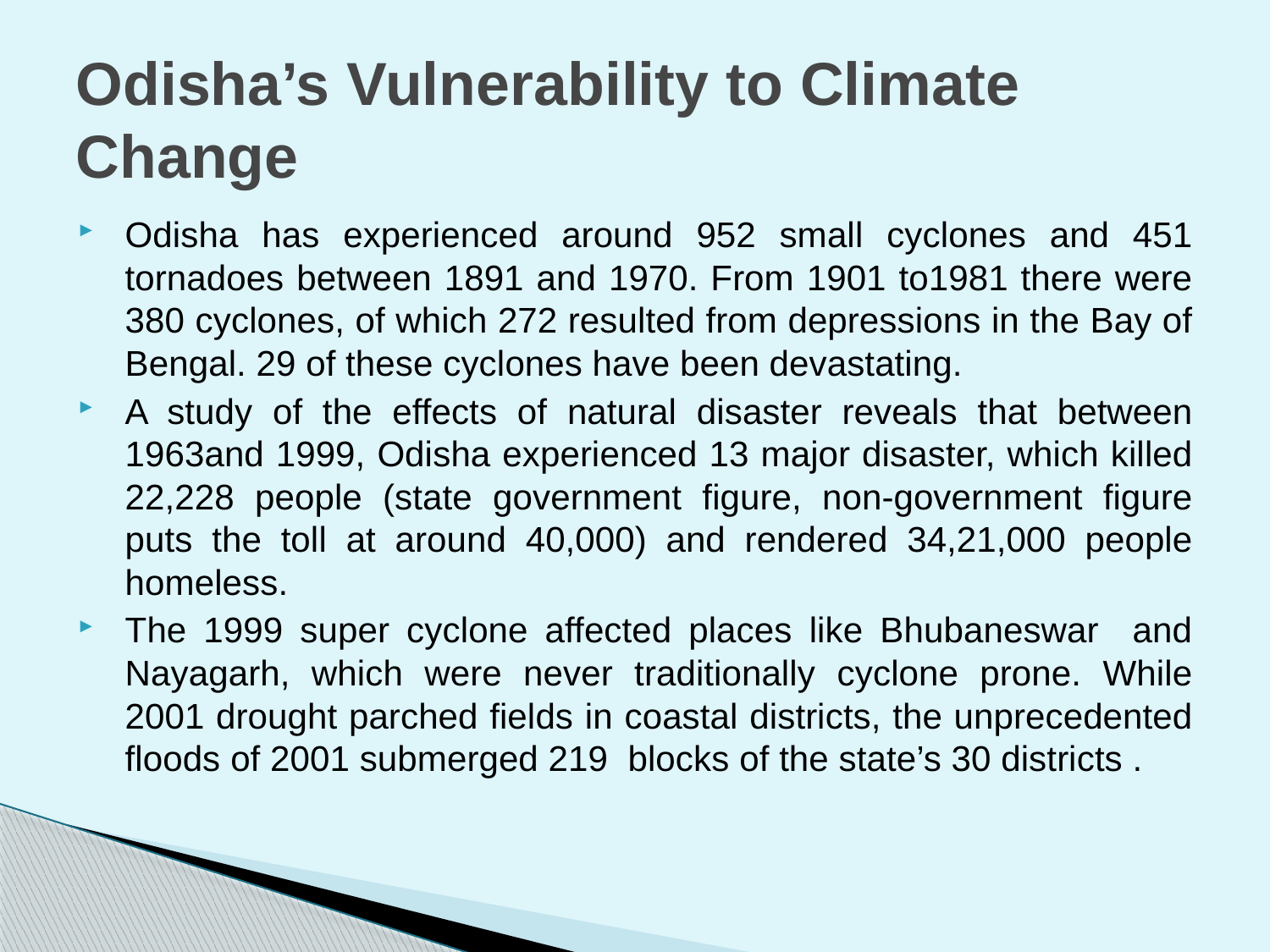

# Odisha’s Vulnerability to Climate Change
Odisha has experienced around 952 small cyclones and 451 tornadoes between 1891 and 1970. From 1901 to1981 there were 380 cyclones, of which 272 resulted from depressions in the Bay of Bengal. 29 of these cyclones have been devastating.
A study of the effects of natural disaster reveals that between 1963and 1999, Odisha experienced 13 major disaster, which killed 22,228 people (state government figure, non-government figure puts the toll at around 40,000) and rendered 34,21,000 people homeless.
The 1999 super cyclone affected places like Bhubaneswar  and Nayagarh, which were never traditionally cyclone prone. While 2001 drought parched fields in coastal districts, the unprecedented floods of 2001 submerged 219  blocks of the state’s 30 districts .